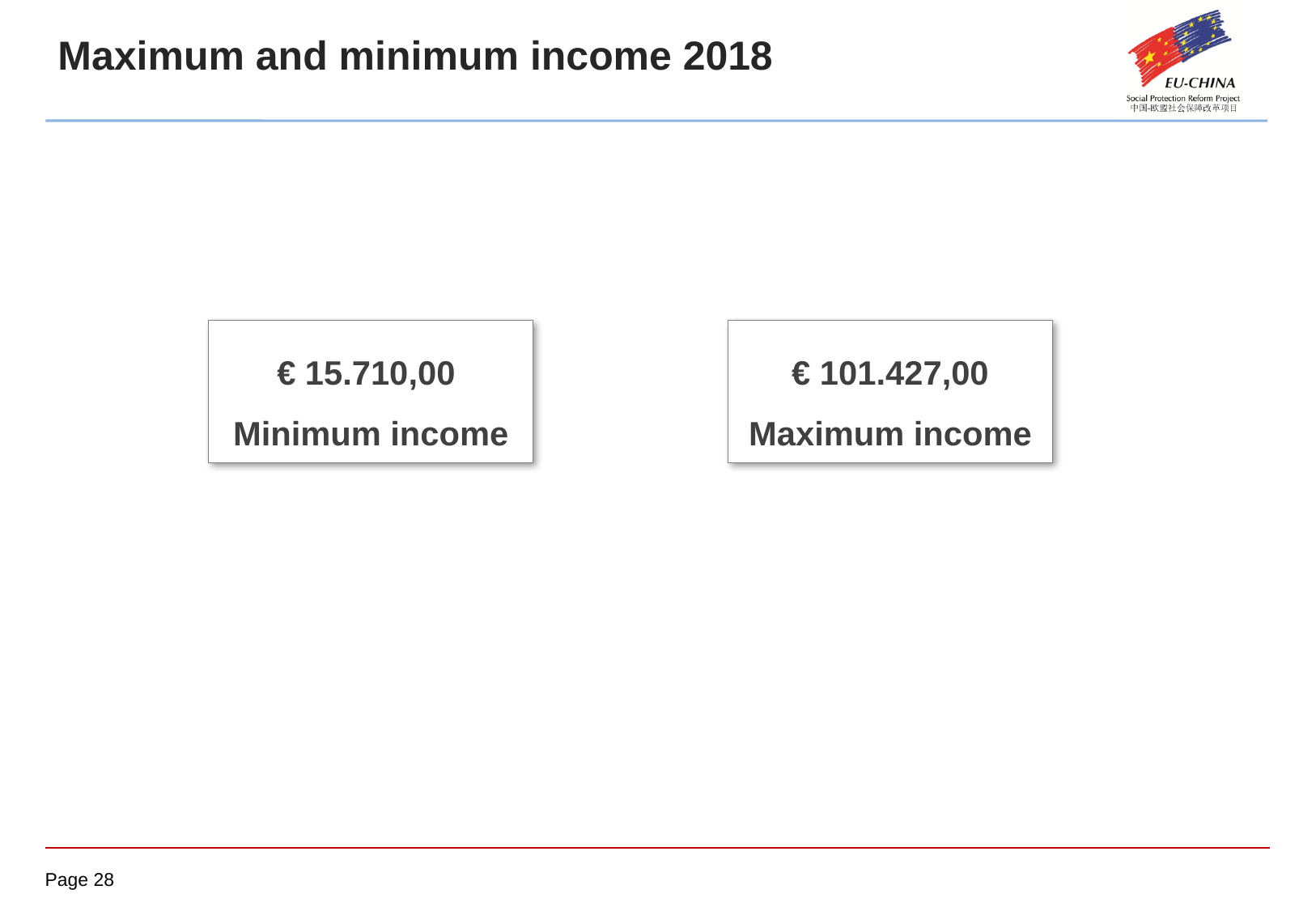

Maximum and minimum income 2018
€ 15.710,00
Minimum income
€ 101.427,00
Maximum income